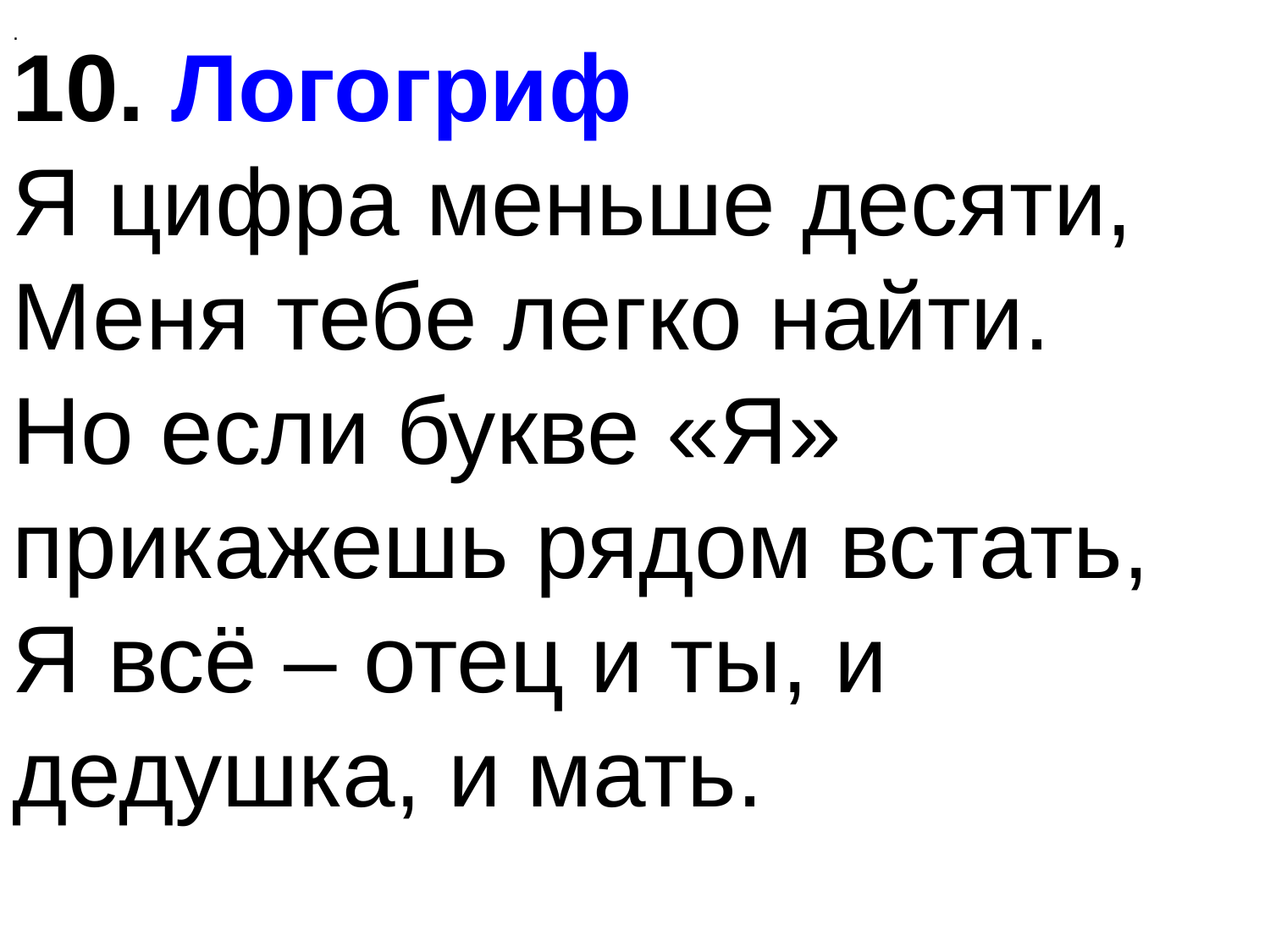

.
10. Логогриф
Я цифра меньше десяти,
Меня тебе легко найти.
Но если букве «Я» прикажешь рядом встать,
Я всё – отец и ты, и дедушка, и мать.